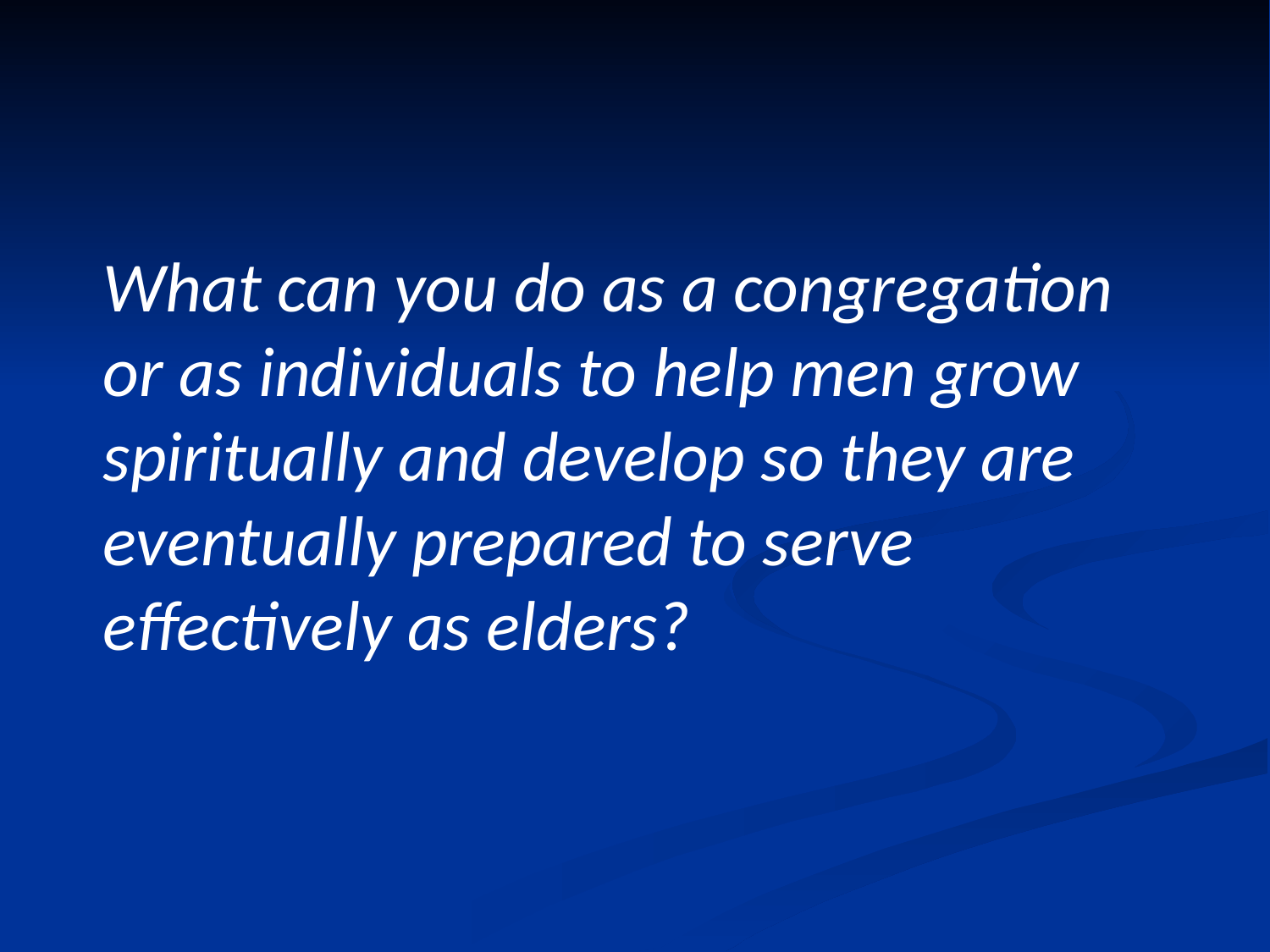

What can you do as a congregation or as individuals to help men grow spiritually and develop so they are eventually prepared to serve effectively as elders?